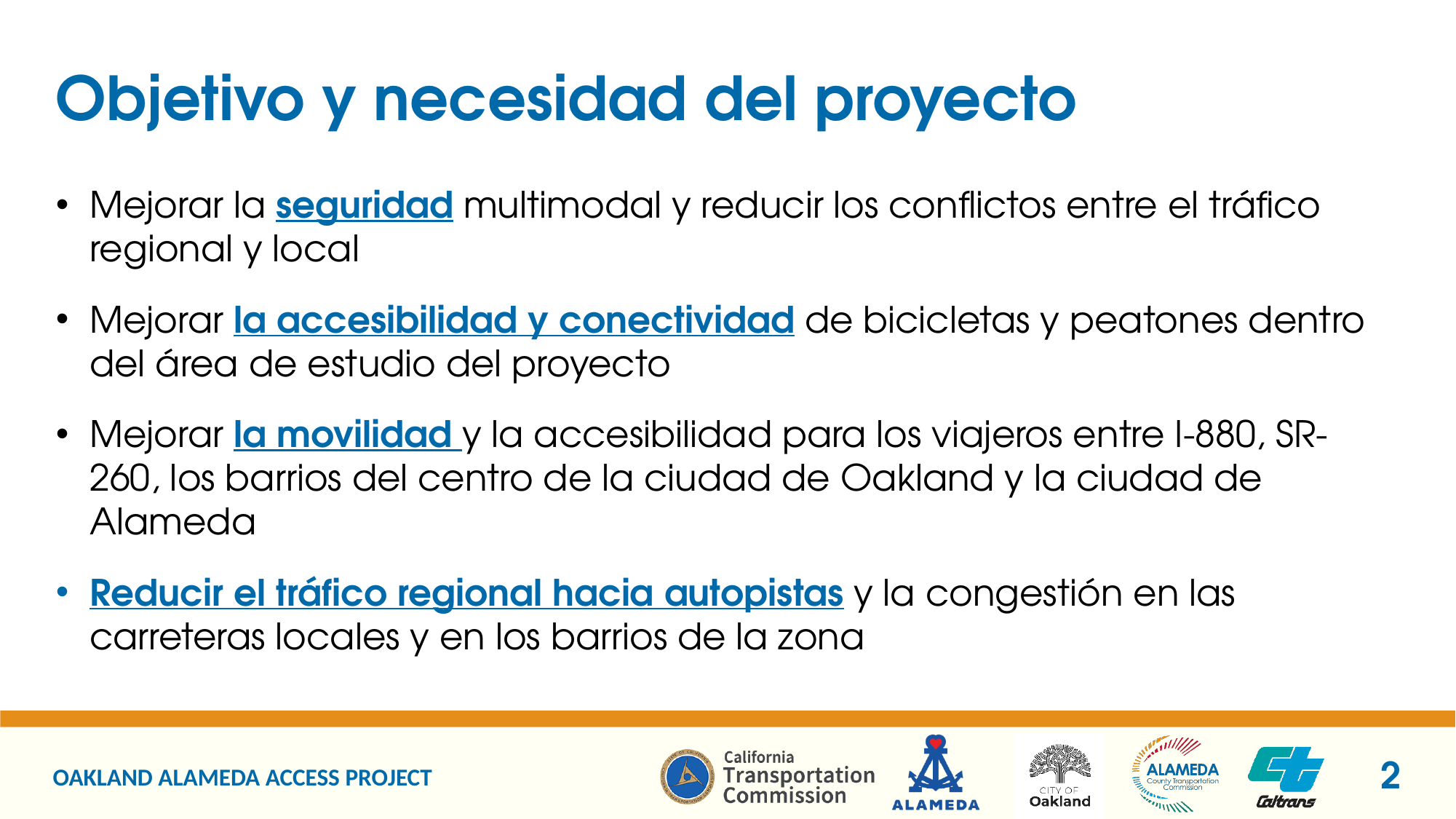

# Objetivo y necesidad del proyecto
Mejorar la seguridad multimodal y reducir los conflictos entre el tráfico regional y local
Mejorar la accesibilidad y conectividad de bicicletas y peatones dentro del área de estudio del proyecto
Mejorar la movilidad y la accesibilidad para los viajeros entre I-880, SR-260, los barrios del centro de la ciudad de Oakland y la ciudad de Alameda
Reducir el tráfico regional hacia autopistas y la congestión en las carreteras locales y en los barrios de la zona